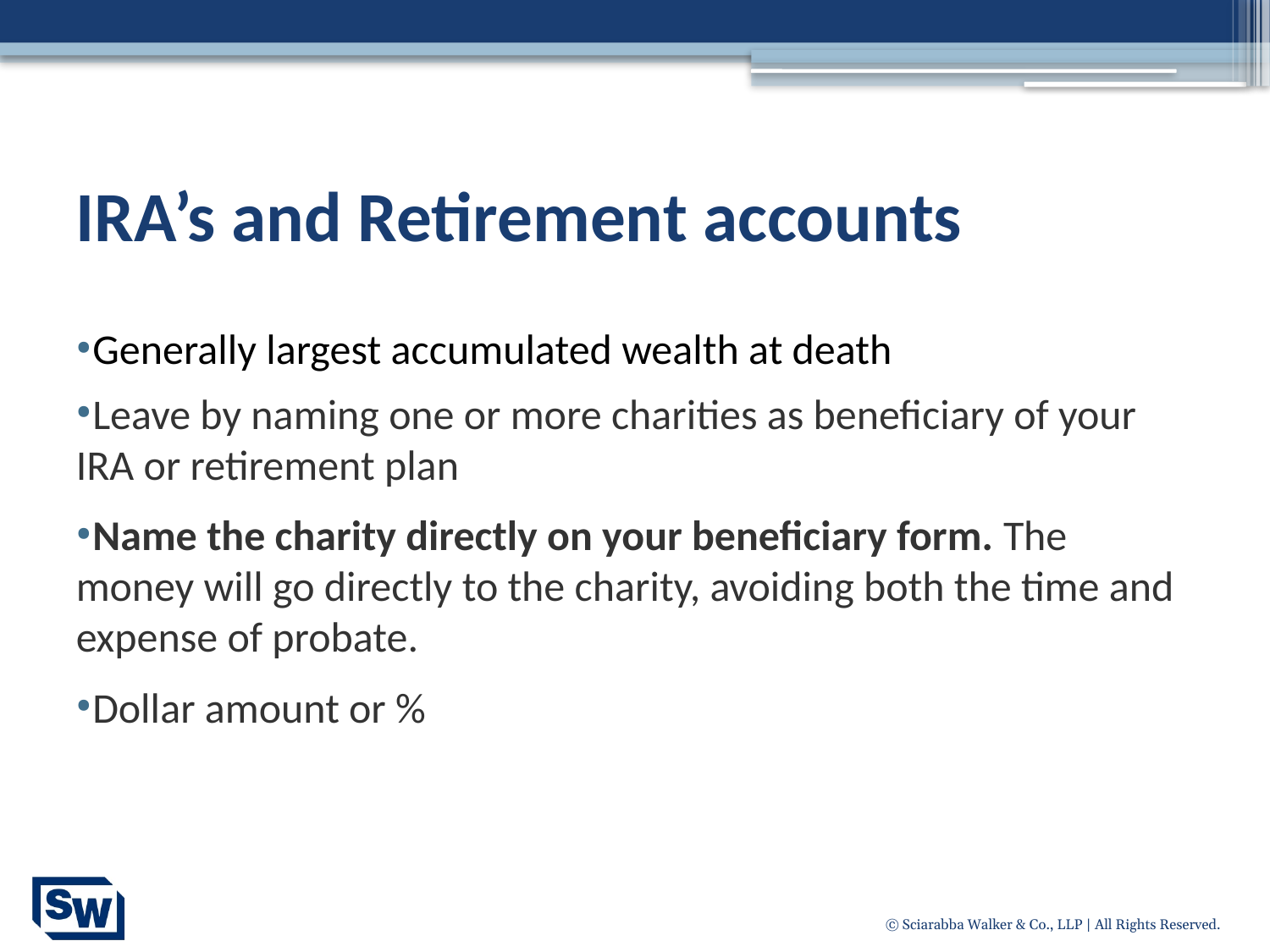

# IRA’s and Retirement accounts
Generally largest accumulated wealth at death
Leave by naming one or more charities as beneficiary of your IRA or retirement plan
Name the charity directly on your beneficiary form. The money will go directly to the charity, avoiding both the time and expense of probate.
Dollar amount or %